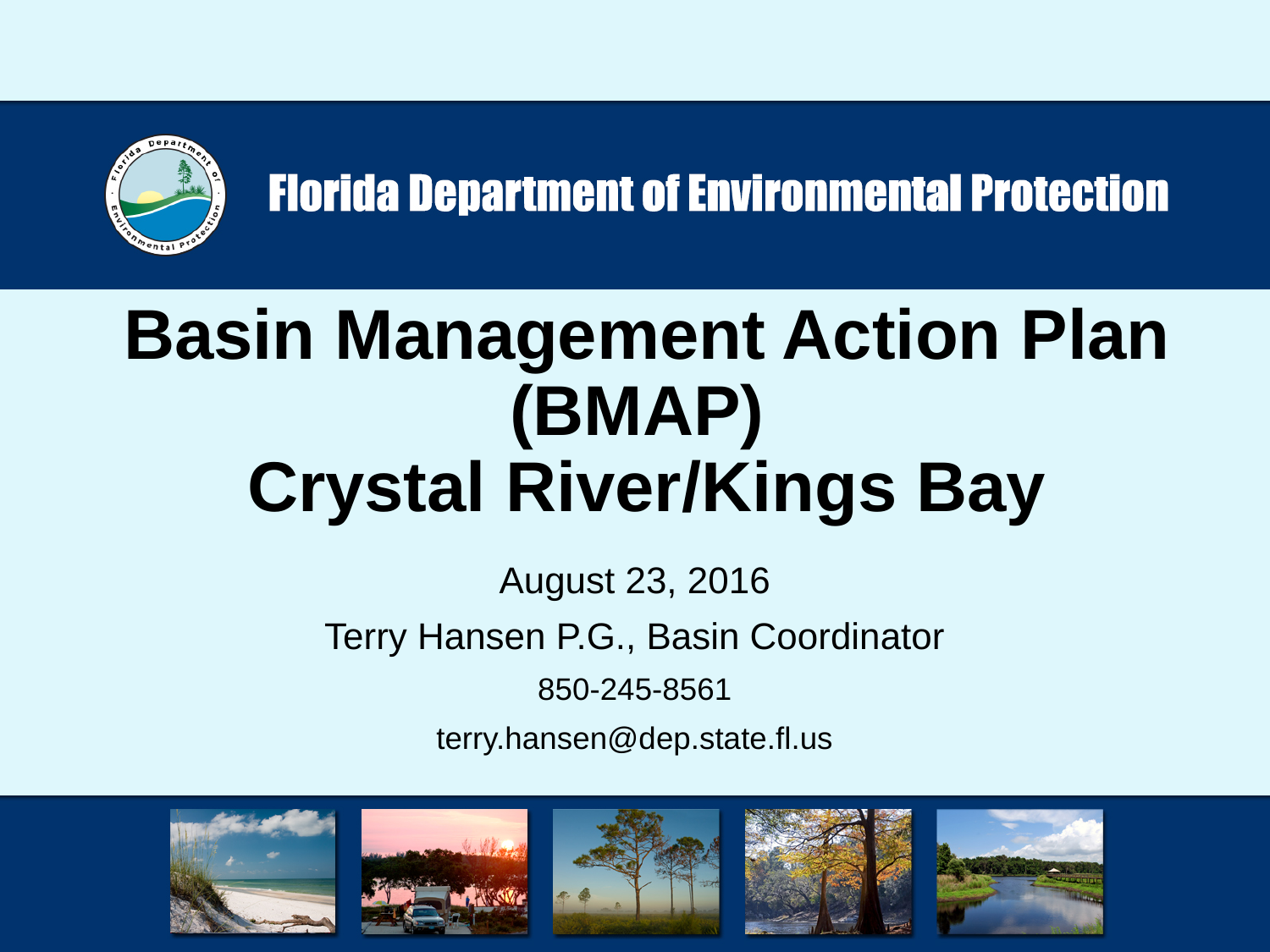

# Basin Management Action Plan (BMAP) Crystal River/Kings Bay
August 23, 2016
Terry Hansen P.G., Basin Coordinator
850-245-8561
terry.hansen@dep.state.fl.us